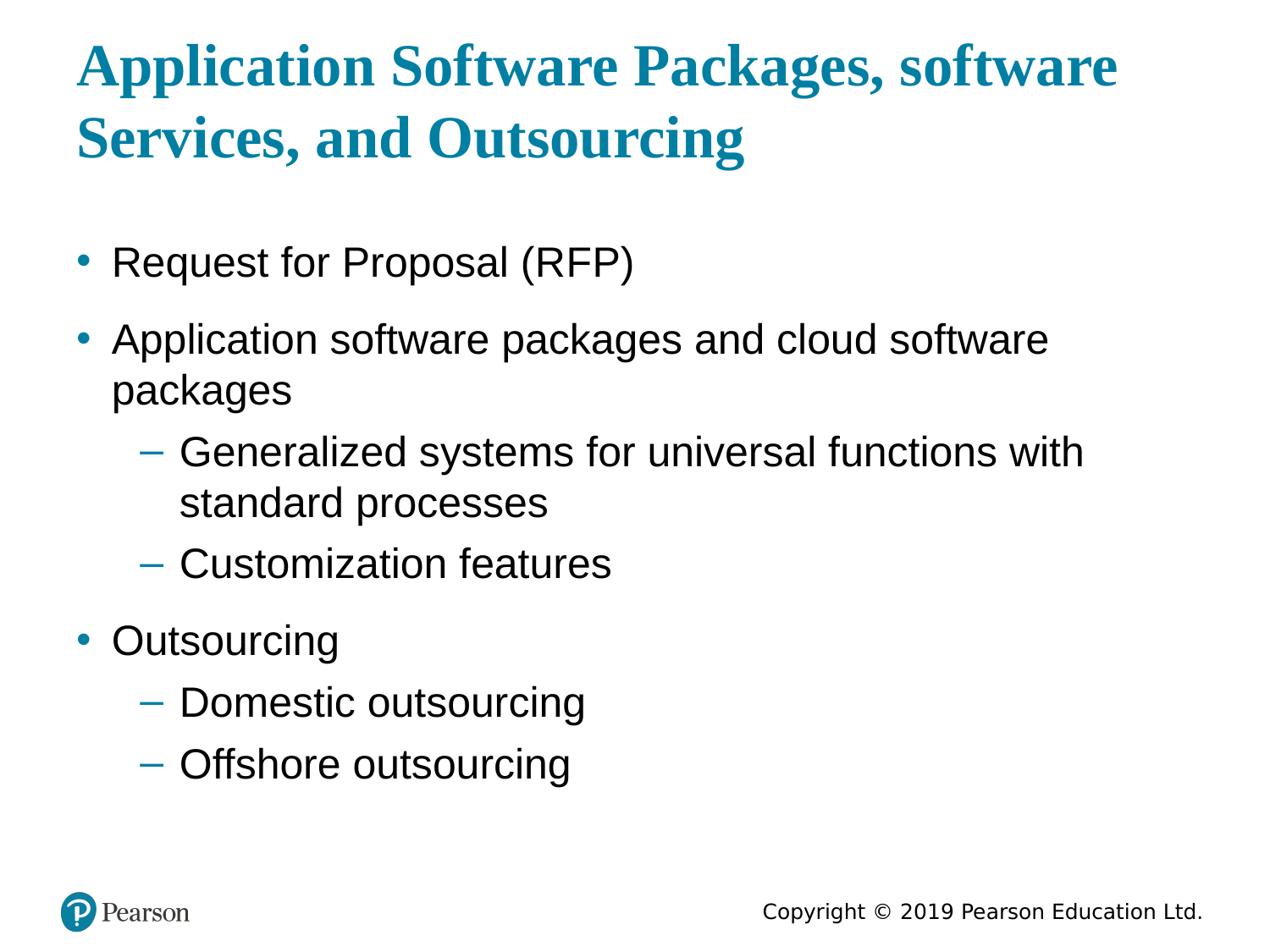

# Application Software Packages, software Services, and Outsourcing
Request for Proposal (R F P)
Application software packages and cloud software packages
Generalized systems for universal functions with standard processes
Customization features
Outsourcing
Domestic outsourcing
Offshore outsourcing